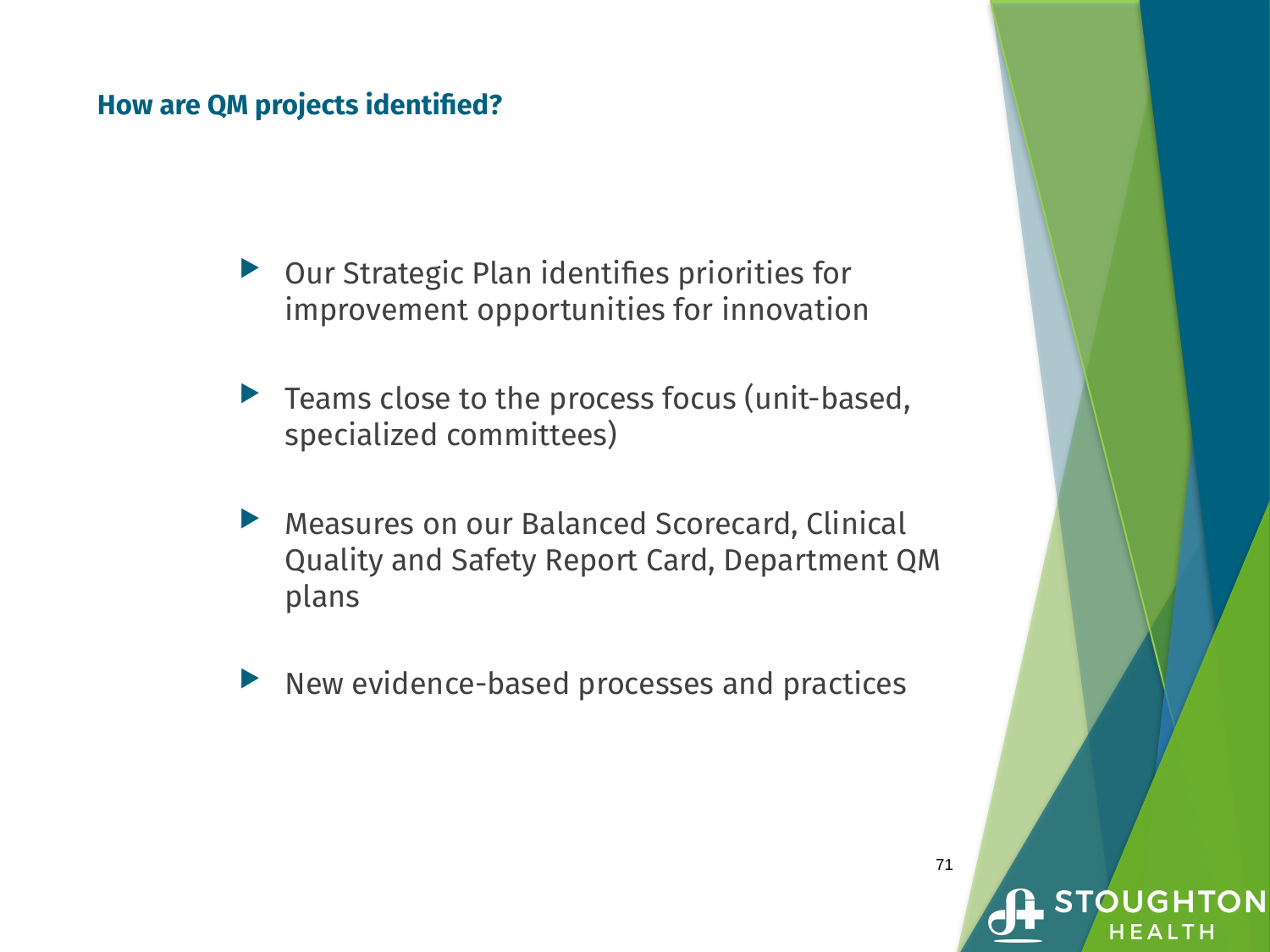

# How are QM projects identified?
Our Strategic Plan identifies priorities for improvement opportunities for innovation

Teams close to the process focus (unit-based, specialized committees)

Measures on our Balanced Scorecard, Clinical Quality and Safety Report Card, Department QM plans

New evidence-based processes and practices

71